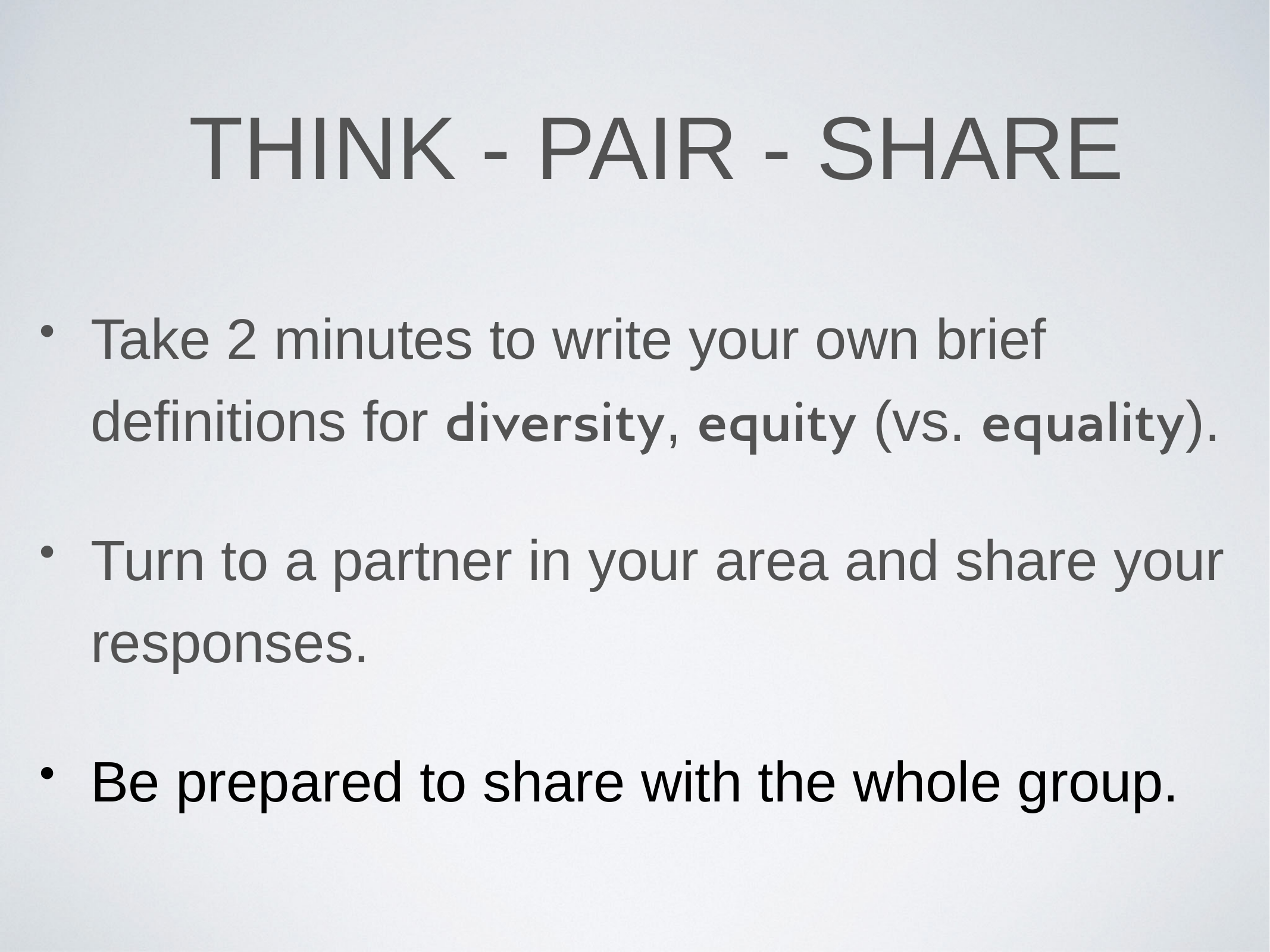

# Think - Pair - share
Take 2 minutes to write your own brief definitions for diversity, equity (vs. equality).
Turn to a partner in your area and share your responses.
Be prepared to share with the whole group.